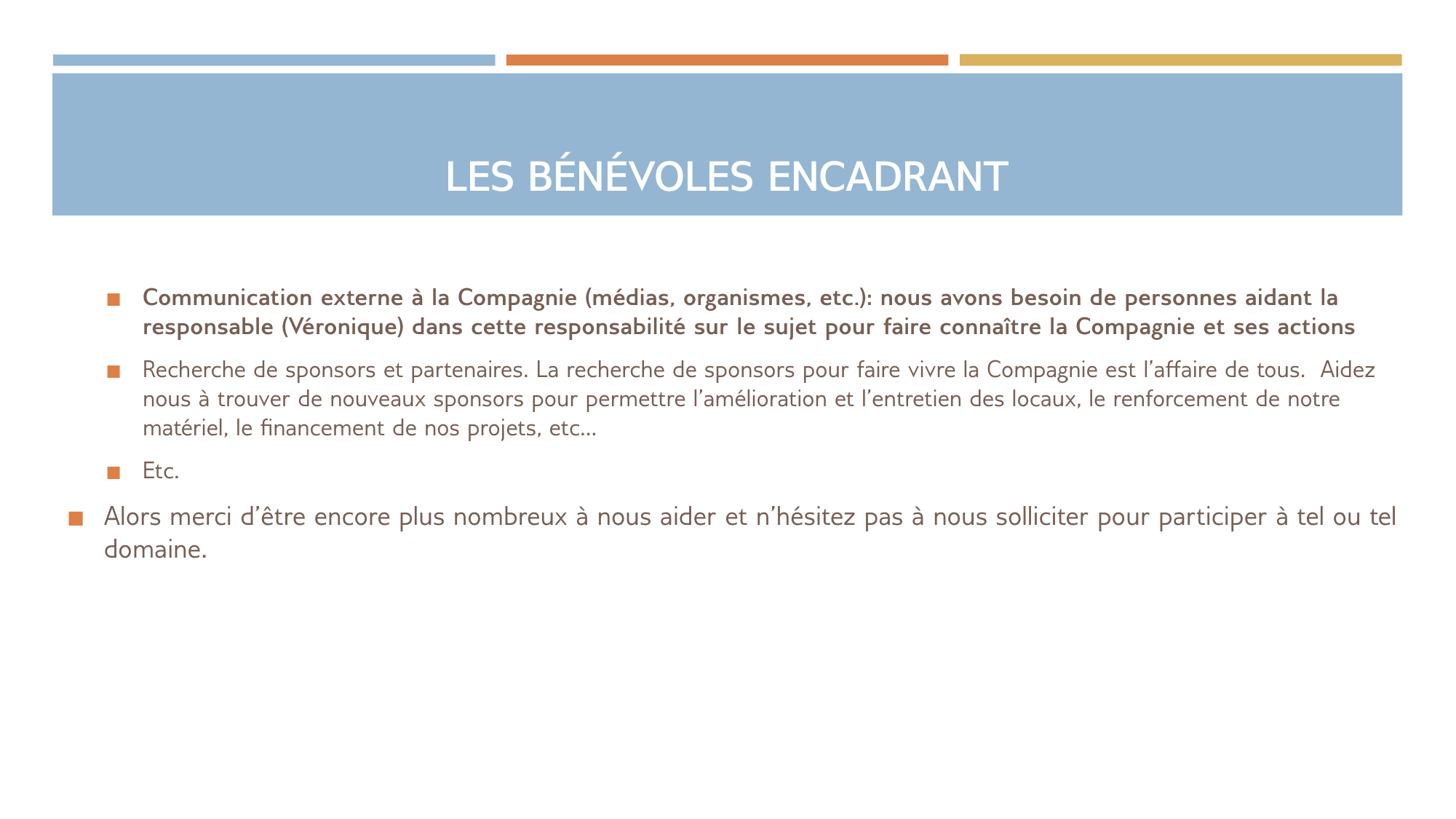

# LES BÉNÉVOLES ENCADRANT
Communication externe à la Compagnie (médias, organismes, etc.): nous avons besoin de personnes aidant la responsable (Véronique) dans cette responsabilité sur le sujet pour faire connaître la Compagnie et ses actions
Recherche de sponsors et partenaires. La recherche de sponsors pour faire vivre la Compagnie est l’affaire de tous.  Aidez nous à trouver de nouveaux sponsors pour permettre l’amélioration et l’entretien des locaux, le renforcement de notre matériel, le financement de nos projets, etc…
Etc.
Alors merci d’être encore plus nombreux à nous aider et n’hésitez pas à nous solliciter pour participer à tel ou tel domaine.